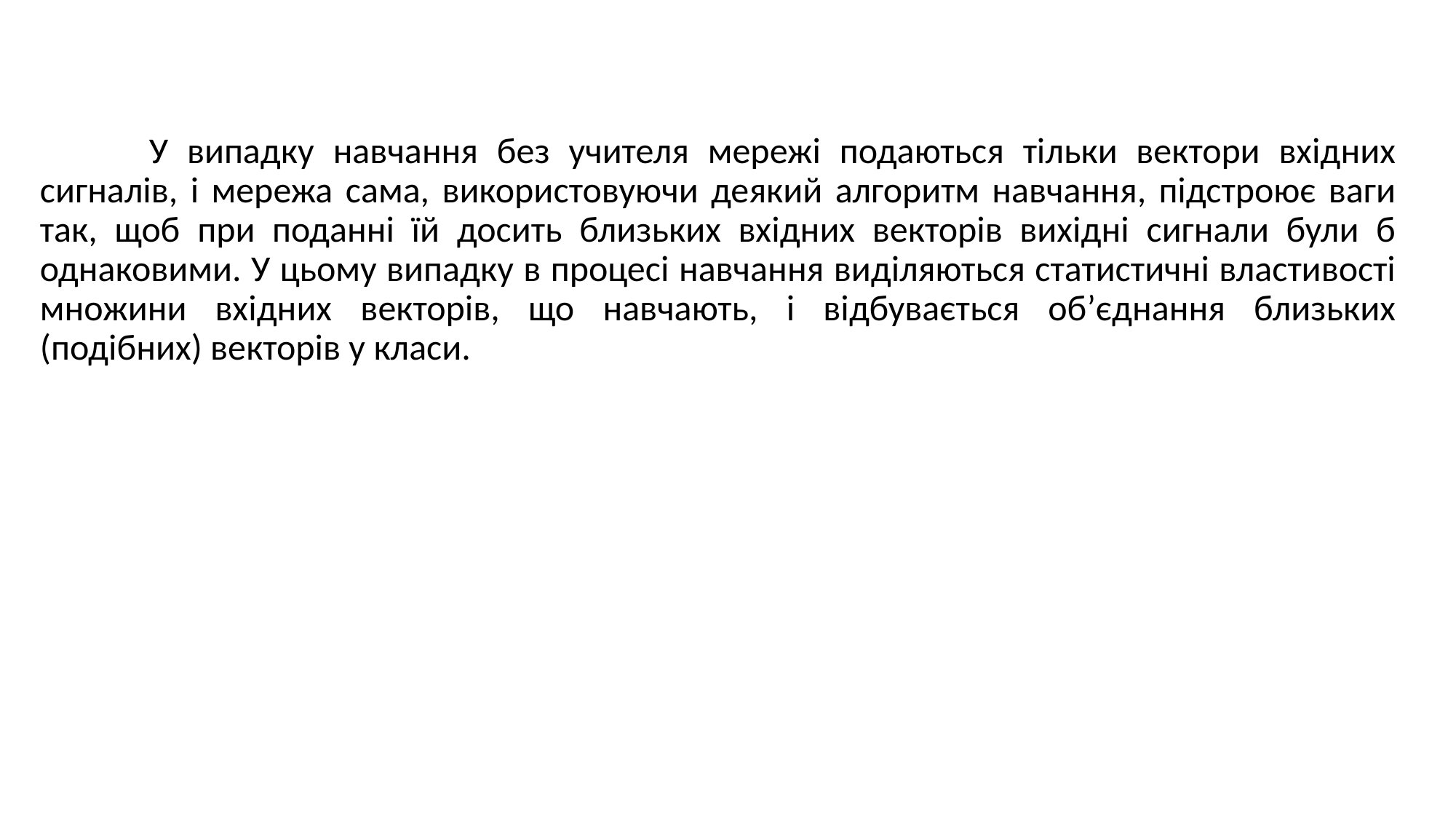

У випадку навчання без учителя мережі подаються тільки вектори вхідних сигналів, і мережа сама, використовуючи деякий алгоритм навчання, підстроює ваги так, щоб при поданні їй досить близьких вхідних векторів вихідні сигнали були б однаковими. У цьому випадку в процесі навчання виділяються статистичні властивості множини вхідних векторів, що навчають, і відбувається об’єднання близьких (подібних) векторів у класи.